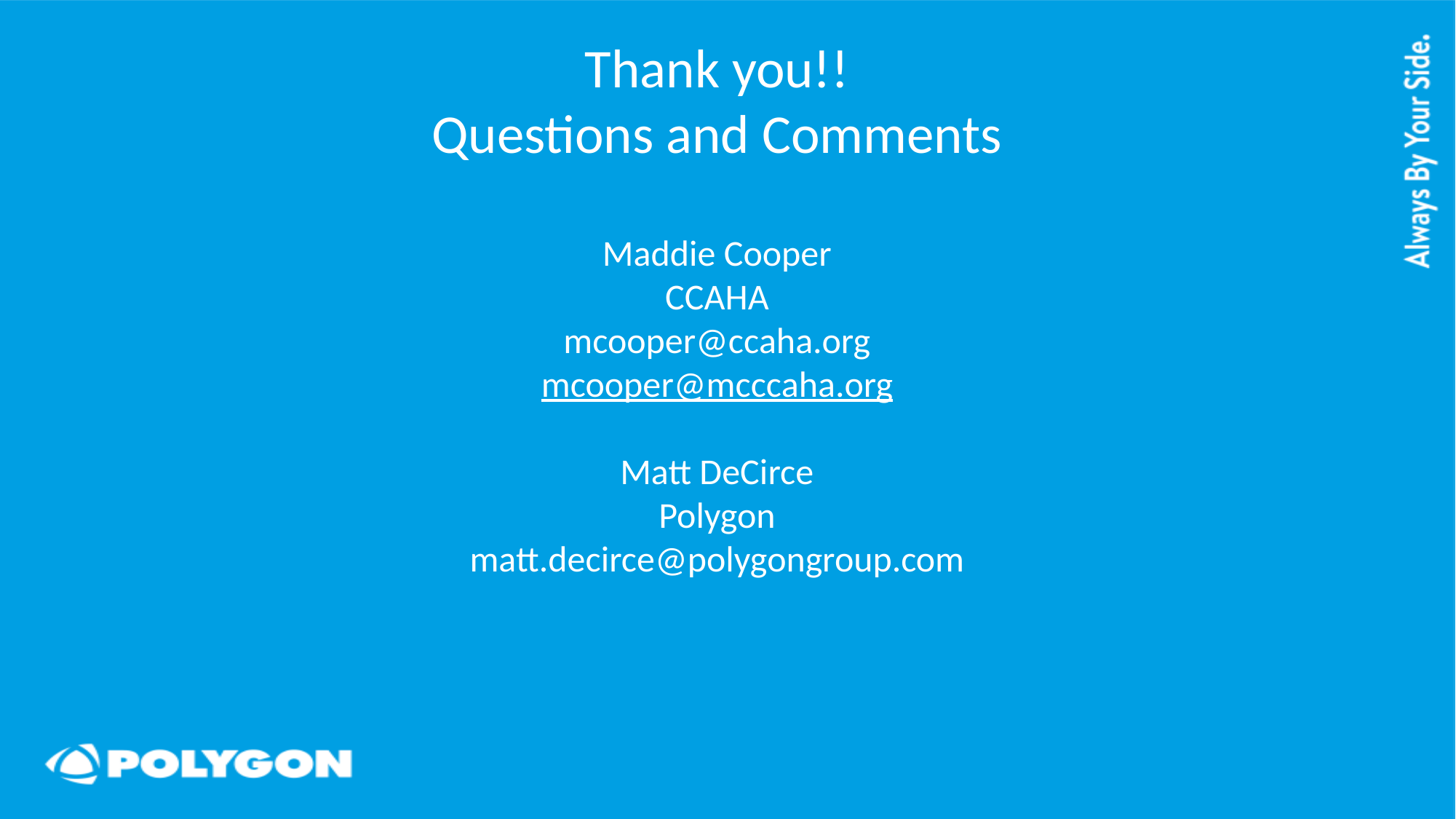

# Thank you!! Questions and Comments Maddie Cooper CCAHA mcooper@ccaha.org mcooper@mcccaha.org Matt DeCirce Polygon matt.decirce@polygongroup.com